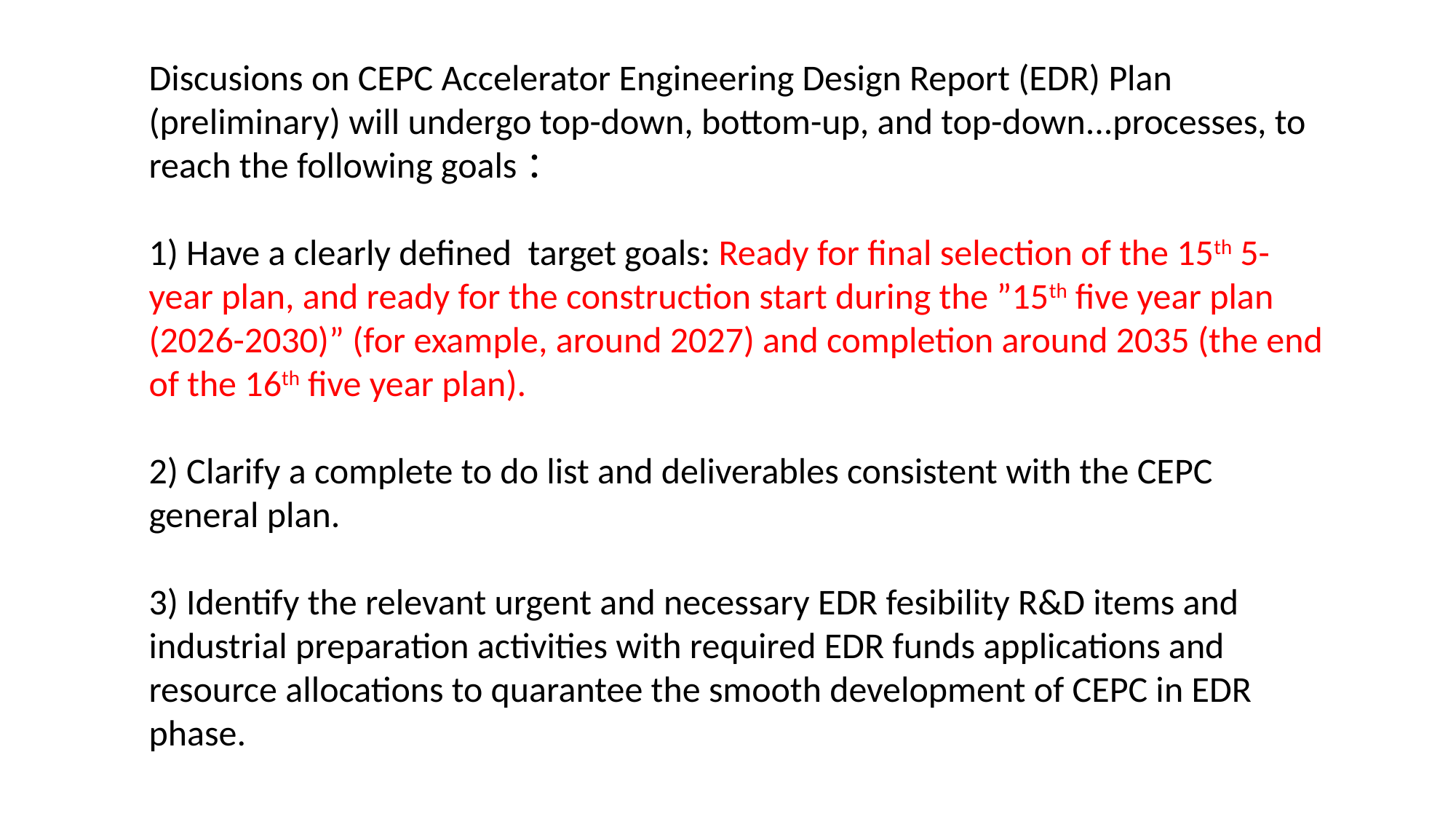

Discusions on CEPC Accelerator Engineering Design Report (EDR) Plan (preliminary) will undergo top-down, bottom-up, and top-down...processes, to reach the following goals：

1) Have a clearly defined  target goals: Ready for final selection of the 15th 5-year plan, and ready for the construction start during the ”15th five year plan (2026-2030)” (for example, around 2027) and completion around 2035 (the end of the 16th five year plan).

2) Clarify a complete to do list and deliverables consistent with the CEPC general plan.

3) Identify the relevant urgent and necessary EDR fesibility R&D items and industrial preparation activities with required EDR funds applications and resource allocations to quarantee the smooth development of CEPC in EDR phase.